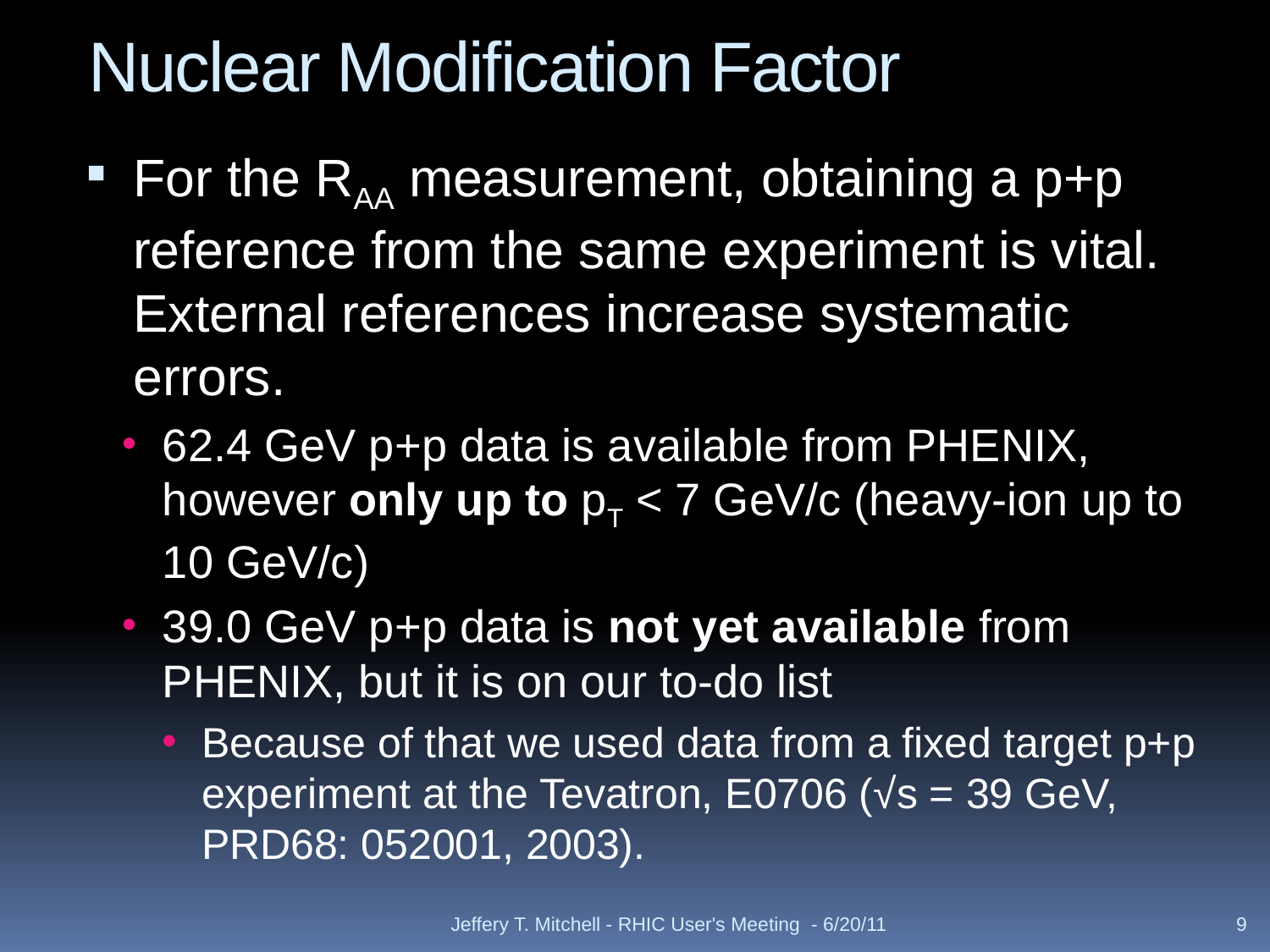

Nuclear Modification Factor
For the RAA measurement, obtaining a p+p reference from the same experiment is vital. External references increase systematic errors.
62.4 GeV p+p data is available from PHENIX, however only up to pT < 7 GeV/c (heavy-ion up to 10 GeV/c)
39.0 GeV p+p data is not yet available from PHENIX, but it is on our to-do list
Because of that we used data from a fixed target p+p experiment at the Tevatron, E0706 (√s = 39 GeV, PRD68: 052001, 2003).
Jeffery T. Mitchell - RHIC User's Meeting  - 6/20/11
9